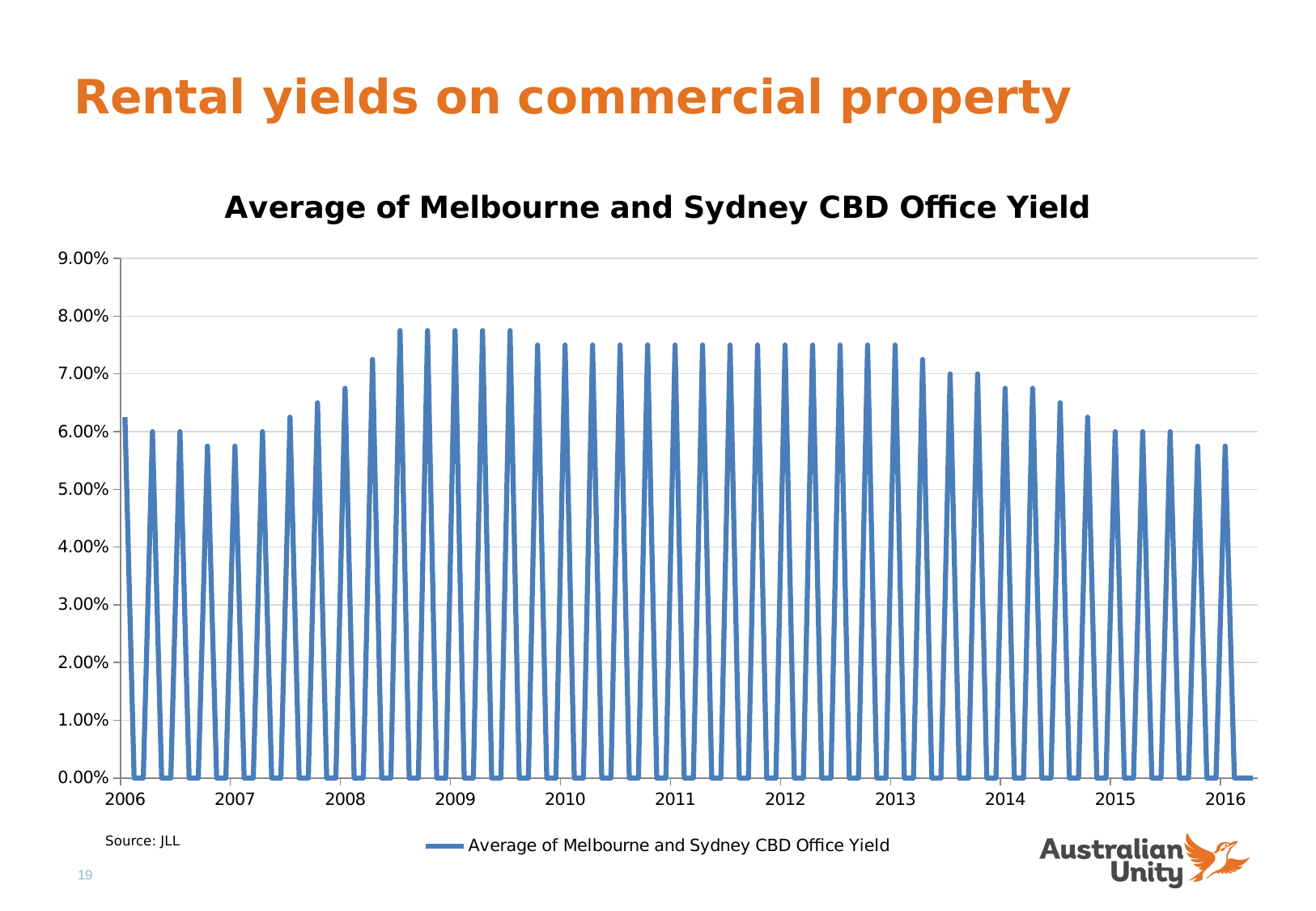

# Rental yields on commercial property

### Chart:

| Category | Average of Melbourne and Sydney CBD Office Yield |
|---|---|
| 42825 | None |
| 42794 | None |
| 42766 | None |
| 42735 | 0.0575 |
| 42704 | None |
| 42674 | None |
| 42643 | 0.0575 |
| 42613 | None |
| 42582 | None |
| 42551 | 0.06 |
| 42521 | None |
| 42490 | None |
| 42460 | 0.06 |
| 42429 | None |
| 42400 | None |
| 42369 | 0.06 |
| 42338 | None |
| 42308 | None |
| 42277 | 0.0625 |
| 42247 | None |
| 42216 | None |
| 42185 | 0.065 |
| 42155 | None |
| 42124 | None |
| 42094 | 0.0675 |
| 42063 | None |
| 42035 | None |
| 42004 | 0.0675 |
| 41973 | None |
| 41943 | None |
| 41912 | 0.07 |
| 41882 | None |
| 41851 | None |
| 41820 | 0.07 |
| 41790 | None |
| 41759 | None |
| 41729 | 0.0725 |
| 41698 | None |
| 41670 | None |
| 41639 | 0.075 |
| 41608 | None |
| 41578 | None |
| 41547 | 0.075 |
| 41517 | None |
| 41486 | None |
| 41455 | 0.075 |
| 41425 | None |
| 41394 | None |
| 41364 | 0.075 |
| 41333 | None |
| 41305 | None |
| 41274 | 0.075 |
| 41243 | None |
| 41213 | None |
| 41182 | 0.075 |
| 41152 | None |
| 41121 | None |
| 41090 | 0.075 |
| 41060 | None |
| 41029 | None |
| 40999 | 0.075 |
| 40968 | None |
| 40939 | None |
| 40908 | 0.075 |
| 40877 | None |
| 40847 | None |
| 40816 | 0.075 |
| 40786 | None |
| 40755 | None |
| 40724 | 0.075 |
| 40694 | None |
| 40663 | None |
| 40633 | 0.075 |
| 40602 | None |
| 40574 | None |
| 40543 | 0.075 |
| 40512 | None |
| 40482 | None |
| 40451 | 0.075 |
| 40421 | None |
| 40390 | None |
| 40359 | 0.0775 |
| 40329 | None |
| 40298 | None |
| 40268 | 0.0775 |
| 40237 | None |
| 40209 | None |
| 40178 | 0.0775 |
| 40147 | None |
| 40117 | None |
| 40086 | 0.0775 |
| 40056 | None |
| 40025 | None |
| 39994 | 0.0775 |
| 39964 | None |
| 39933 | None |
| 39903 | 0.0725 |
| 39872 | None |
| 39844 | None |
| 39813 | 0.0675 |
| 39782 | None |
| 39752 | None |
| 39721 | 0.065 |
| 39691 | None |
| 39660 | None |
| 39629 | 0.0625 |
| 39599 | None |
| 39568 | None |
| 39538 | 0.06 |
| 39507 | None |
| 39478 | None |
| 39447 | 0.0575 |
| 39416 | None |
| 39386 | None |
| 39355 | 0.0575 |
| 39325 | None |
| 39294 | None |
| 39263 | 0.06 |
| 39233 | None |
| 39202 | None |
| 39172 | 0.06 |
| 39141 | None |
| 39113 | None |
| 39082 | 0.0625 |
Source: JLL
19